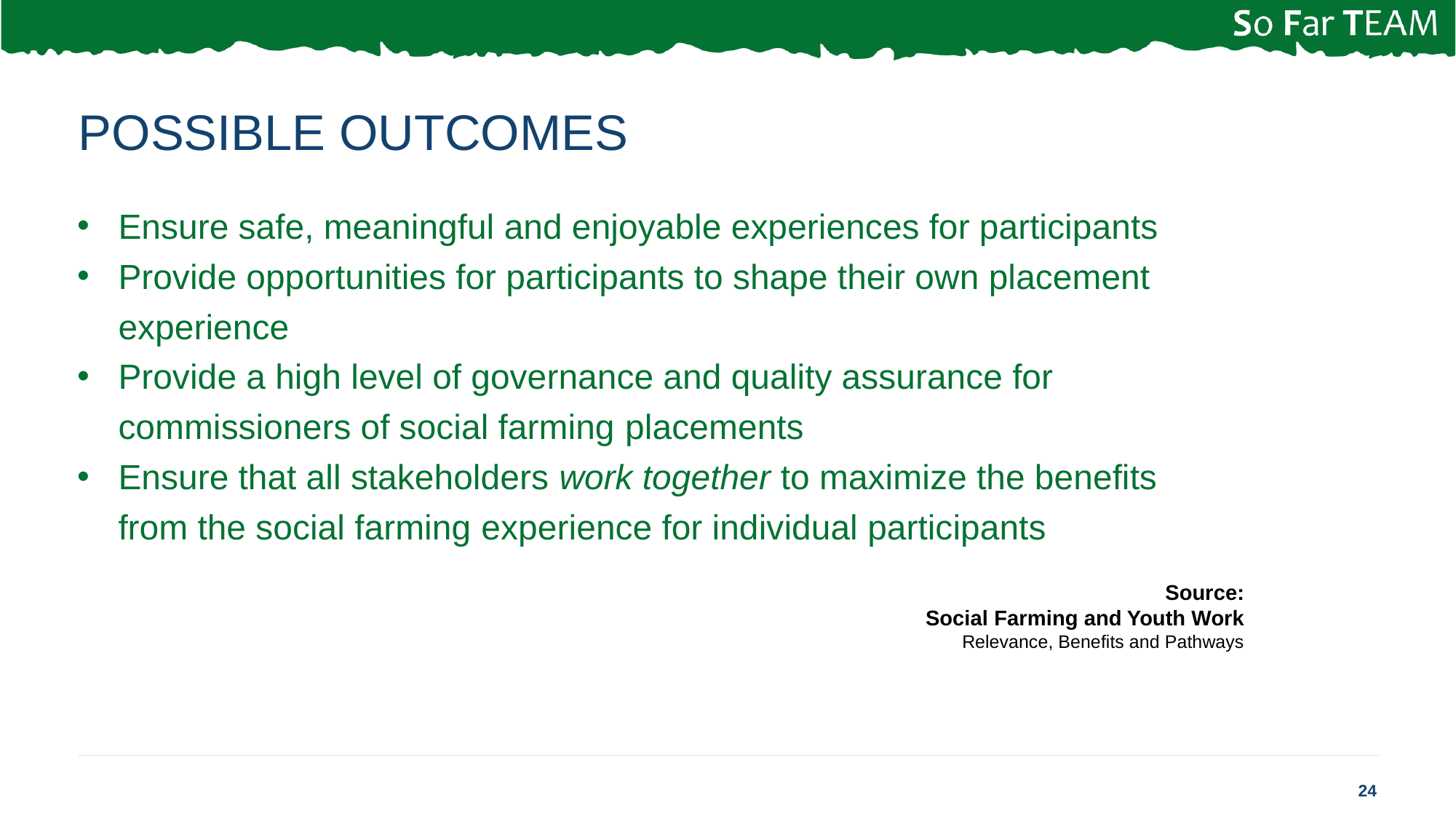

# POSSIBLE OUTCOMES
Ensure safe, meaningful and enjoyable experiences for participants
Provide opportunities for participants to shape their own placement experience
Provide a high level of governance and quality assurance for commissioners of social farming placements
Ensure that all stakeholders work together to maximize the benefits from the social farming experience for individual participants
Source:
Social Farming and Youth Work
Relevance, Benefits and Pathways
24